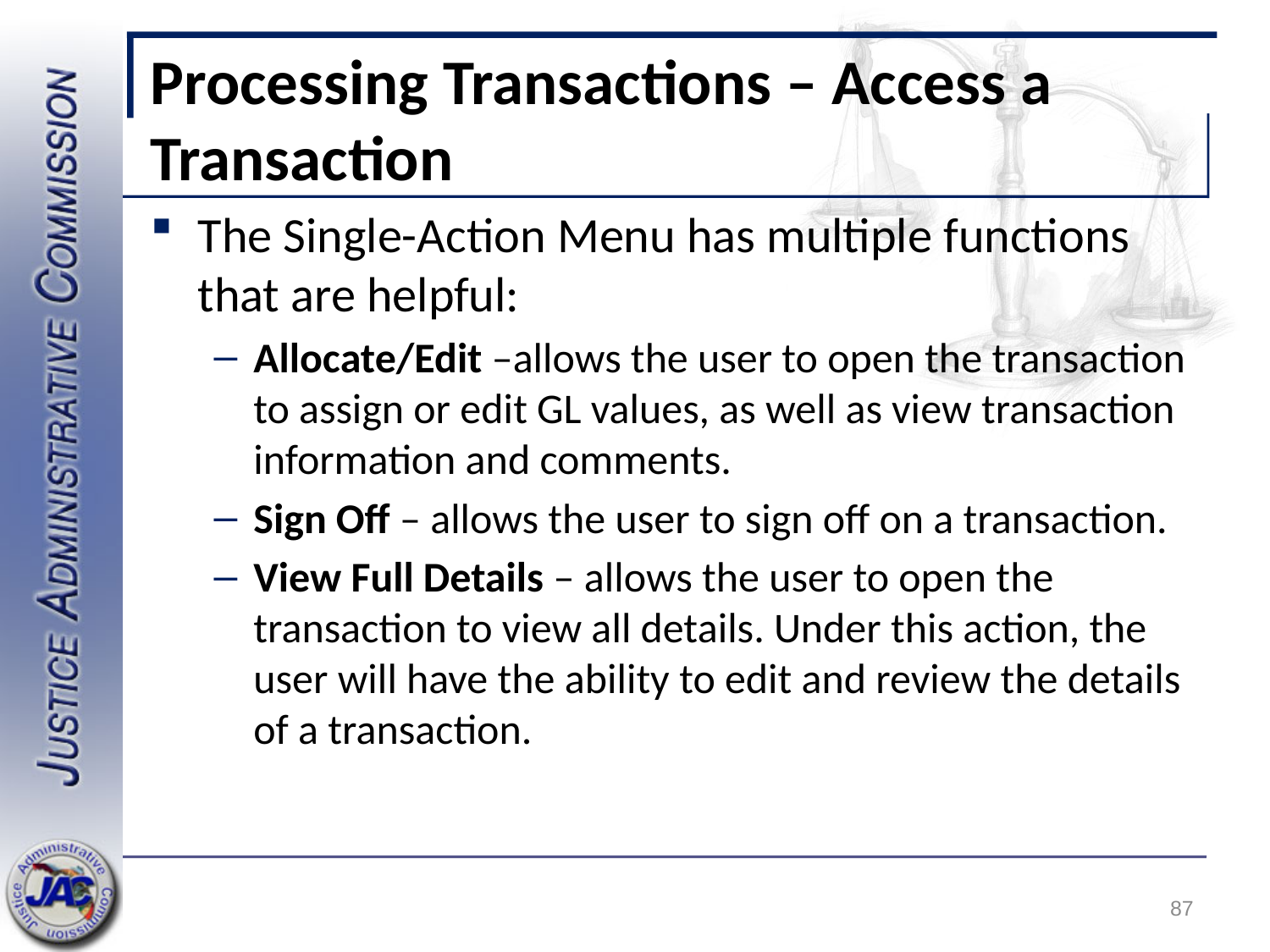

# Processing Transactions – Access a Transaction
The Single-Action Menu has multiple functions that are helpful:
Allocate/Edit –allows the user to open the transaction to assign or edit GL values, as well as view transaction information and comments.
Sign Off – allows the user to sign off on a transaction.
View Full Details – allows the user to open the transaction to view all details. Under this action, the user will have the ability to edit and review the details of a transaction.

87